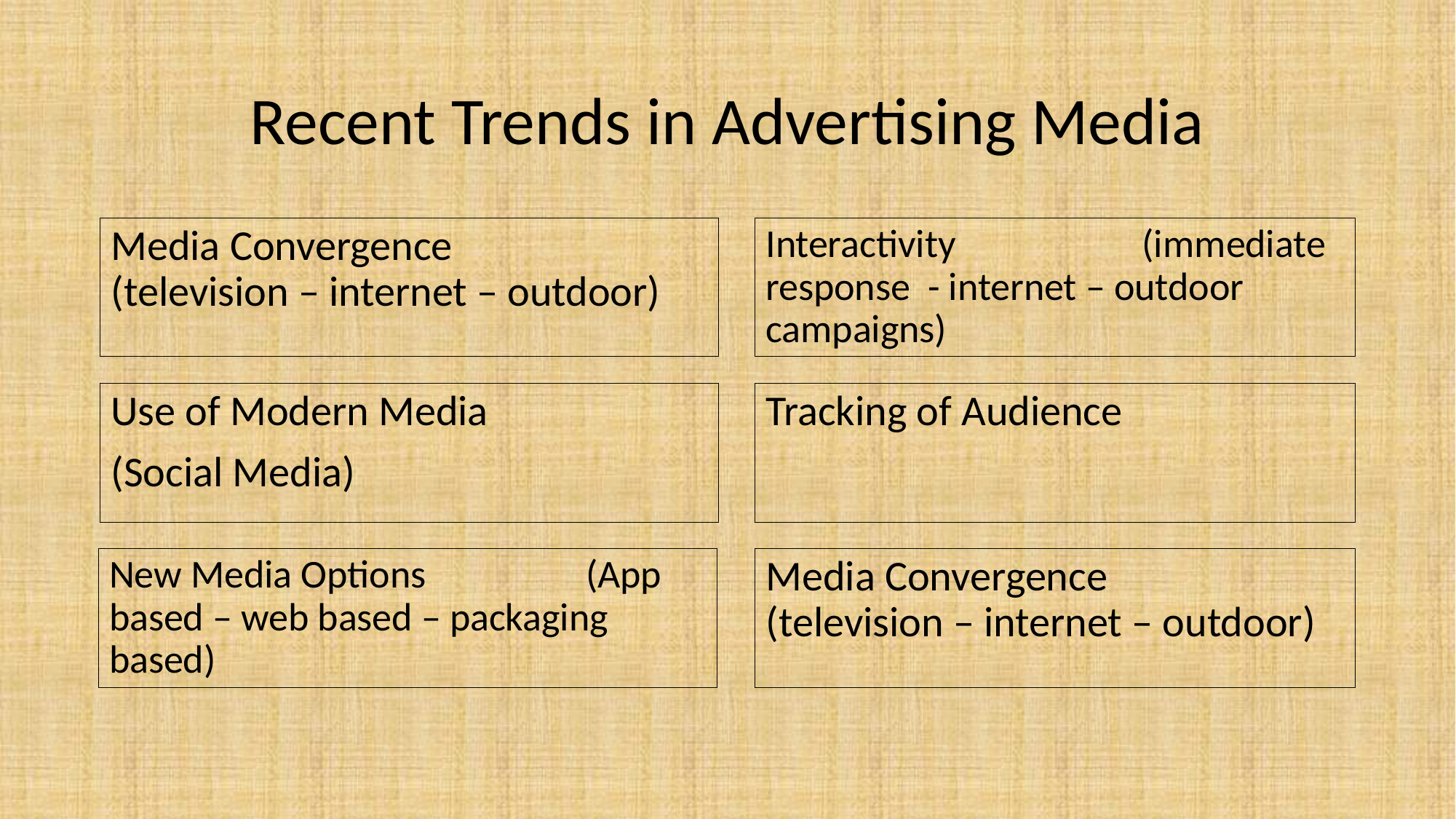

# Recent Trends in Advertising Media
Media Convergence         (television – internet – outdoor)
Interactivity                     (immediate response  - internet – outdoor campaigns)
Use of Modern Media
(Social Media)
Tracking of Audience
New Media Options                  (App based – web based – packaging based)
Media Convergence         (television – internet – outdoor)